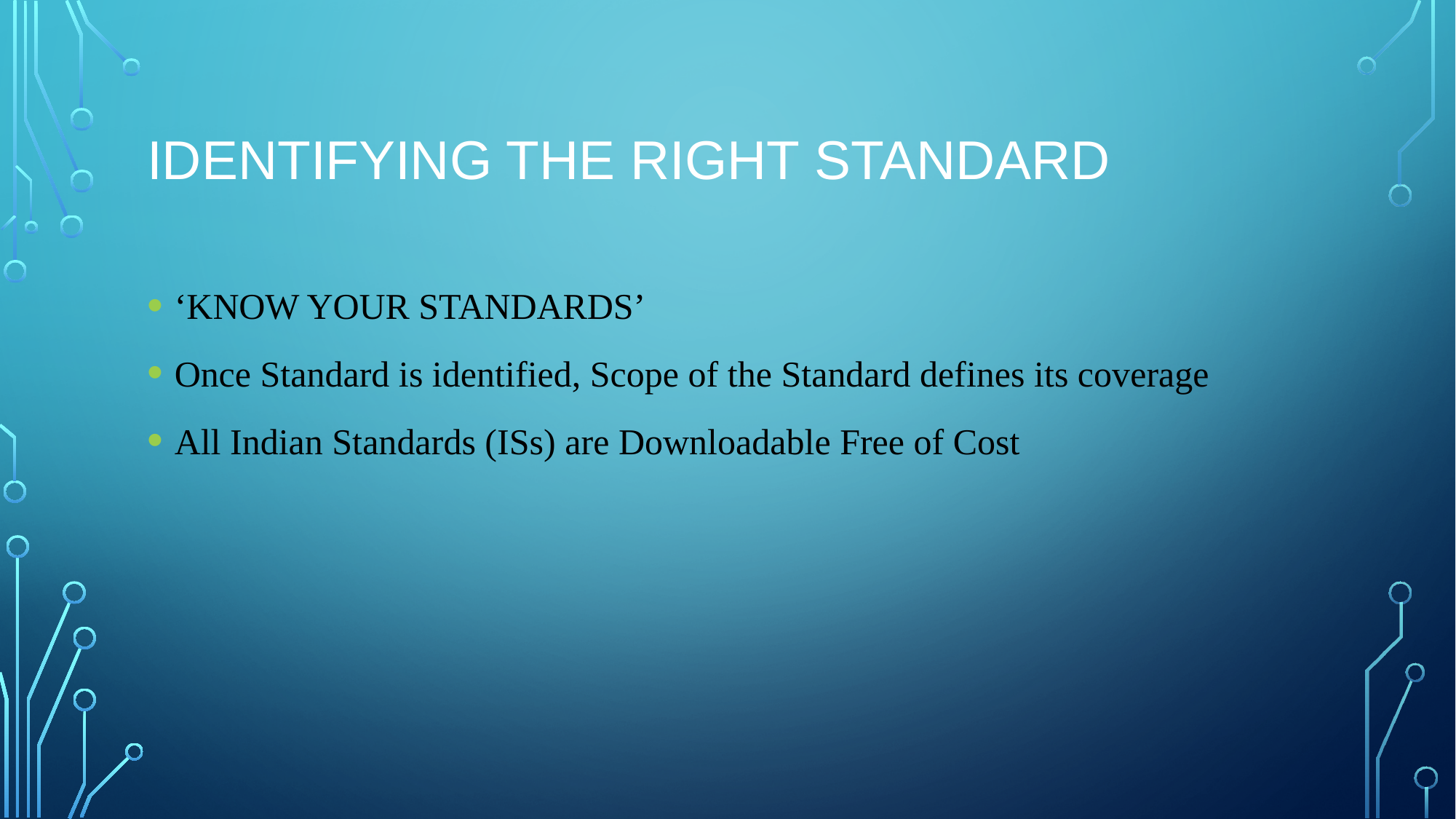

# IDENTIFYING THE RIGHT STANDARD
‘KNOW YOUR STANDARDS’
Once Standard is identified, Scope of the Standard defines its coverage
All Indian Standards (ISs) are Downloadable Free of Cost